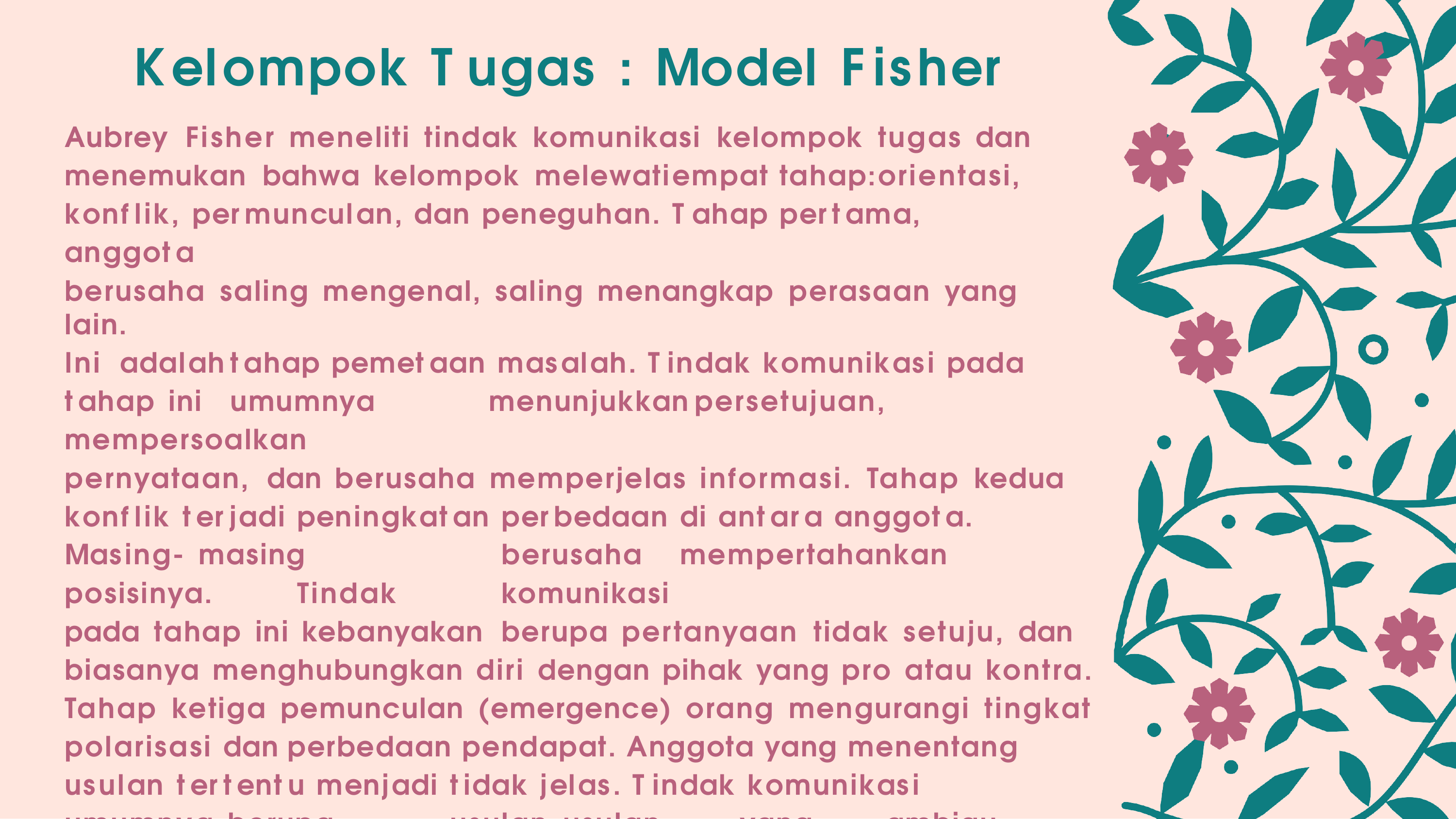

# Kelompok	Tugas	:	Model	Fisher
Aubrey	Fisher	meneliti		tindak	komunikasi	kelompok	tugas	dan  menemukan	bahwa	kelompok		melewati	empat	tahap:	orientasi,  konflik,		permunculan,	dan	peneguhan.	Tahap	pertama,	anggota
berusaha	saling	mengenal,	saling	menangkap	perasaan	yang	lain.
Ini	 adalah	tahap	pemetaan		masalah.	Tindak	komunikasi	pada	tahap  ini	umumnya	menunjukkan	persetujuan,	mempersoalkan
pernyataan,	dan	berusaha	memperjelas	informasi.	Tahap	kedua
konflik	terjadi	peningkatan	perbedaan	di	antara	anggota.	Masing-  masing		berusaha	mempertahankan	posisinya.	Tindak	komunikasi
pada	tahap	ini	kebanyakan	berupa	pertanyaan	tidak	setuju,	dan
biasanya menghubungkan diri dengan pihak yang pro atau kontra.  Tahap ketiga pemunculan (emergence) orang mengurangi tingkat  polarisasi dan perbedaan pendapat. Anggota yang menentang
usulan	tertentu	menjadi	tidak	jelas.	Tindak		komunikasi	umumnya  berupa		usulan-usulan	yang	ambigu.	Tahap	keempat	peneguhan
para	anggota	memperteguh		consensus	yang	baik	dalam	kelompok  dan	memperkuat	keputusan	yang	diambil	oleh	kelompok.